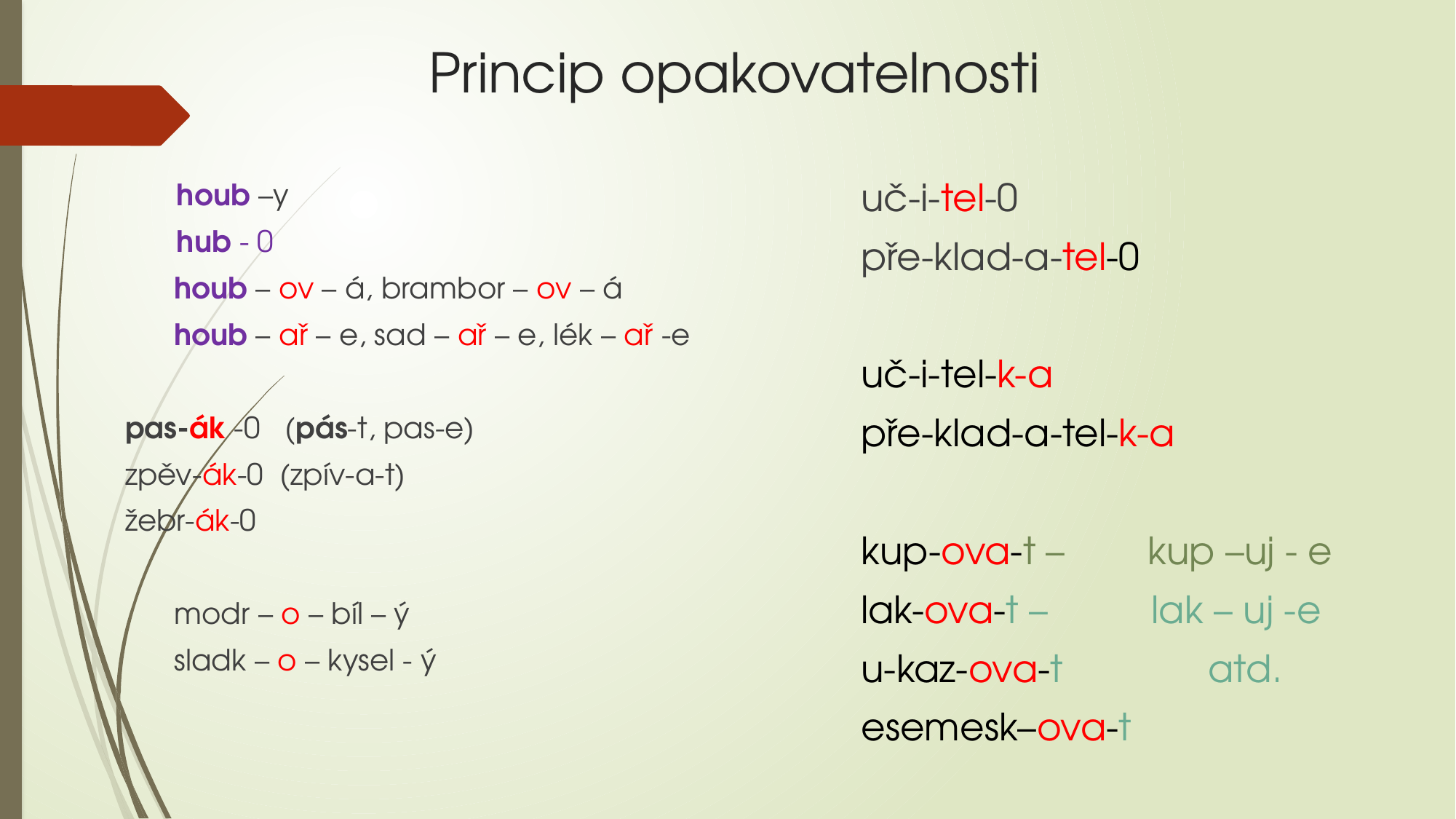

# Princip opakovatelnosti

uč-i-tel-0
pře-klad-a-tel-0

uč-i-tel-k-a
pře-klad-a-tel-k-a

kup-ova-t –        kup –uj - e
lak-ova-t –          lak – uj -e
u-kaz-ova-t              atd.
esemesk–ova-t

houb –y
hub - 0
      houb – ov – á, brambor – ov – á
      houb – ař – e, sad – ař – e, lék – ař -e

pas-ák -0   (pás-t, pas-e)
zpěv-ák-0  (zpív-a-t)
žebr-ák-0

      modr – o – bíl – ý
      sladk – o – kysel - ý